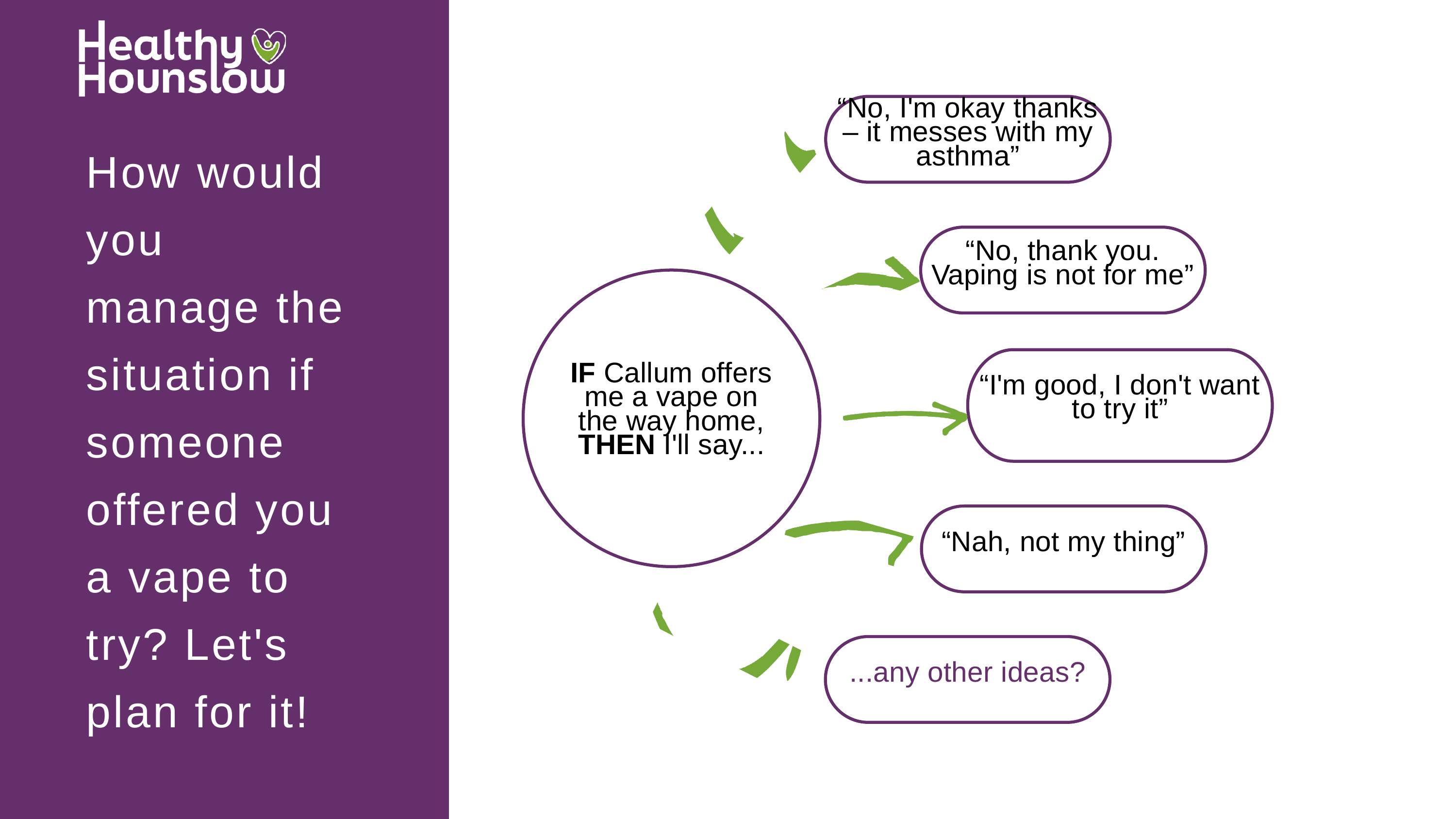

“No, I'm okay thanks – it messes with my asthma”
How would you manage the situation if someone offered you a vape to try? Let's plan for it!

“No, thank you. Vaping is not for me”

“I'm good, I don't want to try it”
IF Callum offers me a vape on the way home, THEN I'll say...

“Nah, not my thing”

...any other ideas?